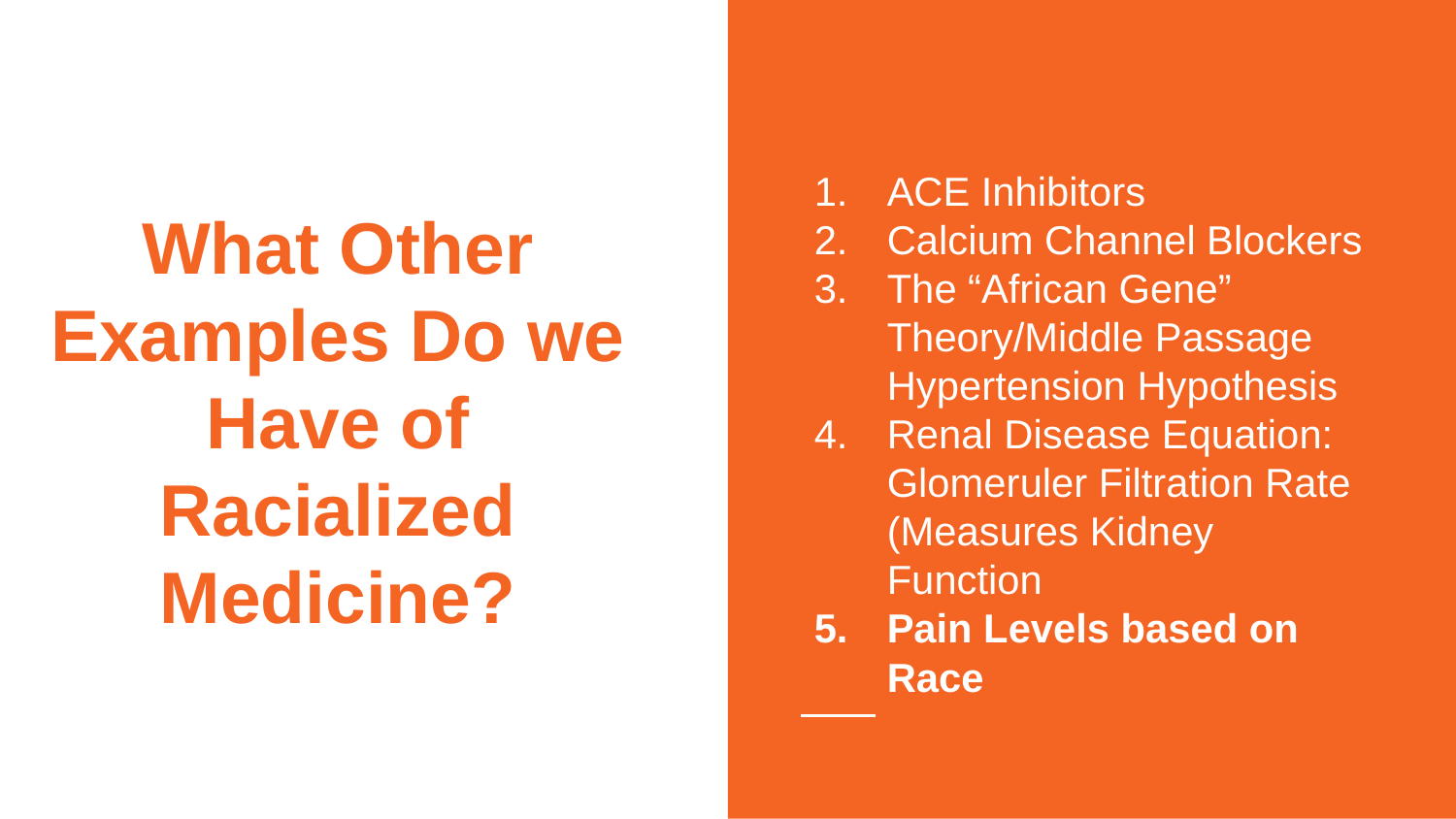

ACE Inhibitors
Calcium Channel Blockers
The “African Gene” Theory/Middle Passage Hypertension Hypothesis
Renal Disease Equation: Glomeruler Filtration Rate (Measures Kidney Function
Pain Levels based on Race
# What Other Examples Do we Have of Racialized Medicine?